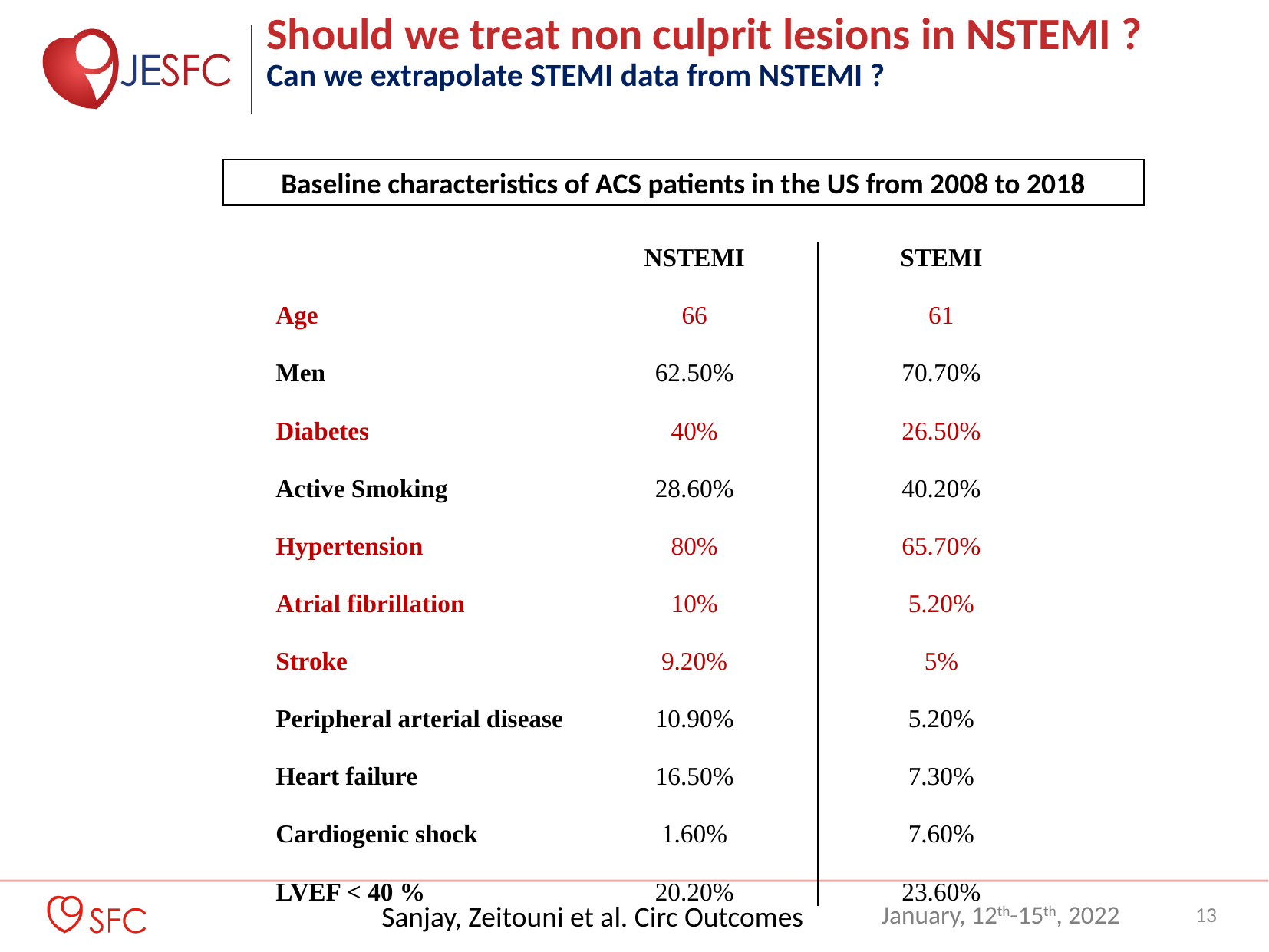

Should we treat non culprit lesions in NSTEMI ?
Can we extrapolate STEMI data from NSTEMI ?

Baseline characteristics of ACS patients in the US from 2008 to 2018
|  | NSTEMI | STEMI |
| --- | --- | --- |
| Age | 66 | 61 |
| Men | 62.50% | 70.70% |
| Diabetes | 40% | 26.50% |
| Active Smoking | 28.60% | 40.20% |
| Hypertension | 80% | 65.70% |
| Atrial fibrillation | 10% | 5.20% |
| Stroke | 9.20% | 5% |
| Peripheral arterial disease | 10.90% | 5.20% |
| Heart failure | 16.50% | 7.30% |
| Cardiogenic shock | 1.60% | 7.60% |
| LVEF < 40 % | 20.20% | 23.60% |
13
Sanjay, Zeitouni et al. Circ Outcomes